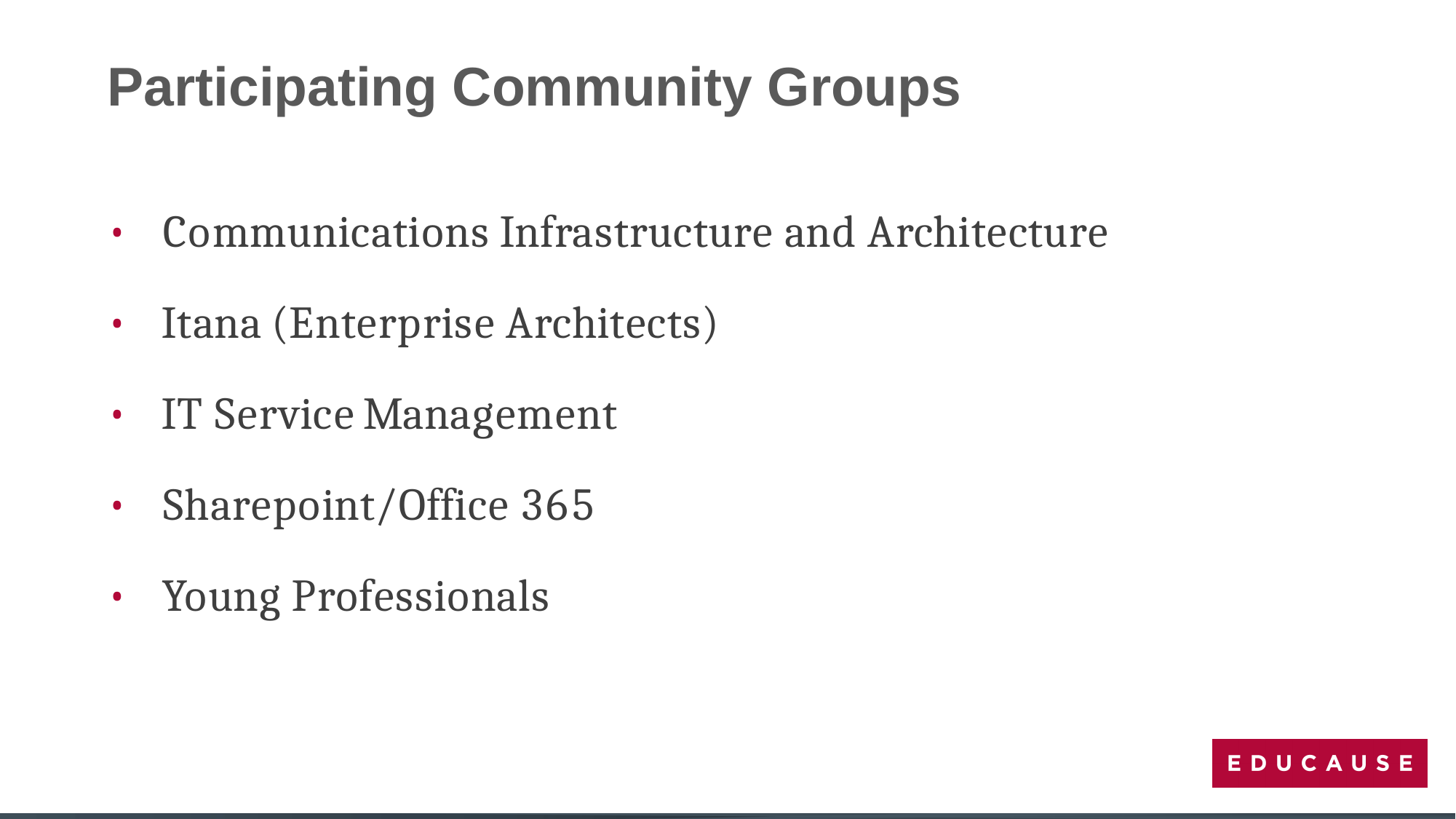

# Participating Community Groups
Communications Infrastructure and Architecture
Itana (Enterprise Architects)
IT Service Management
Sharepoint/Office 365
Young Professionals